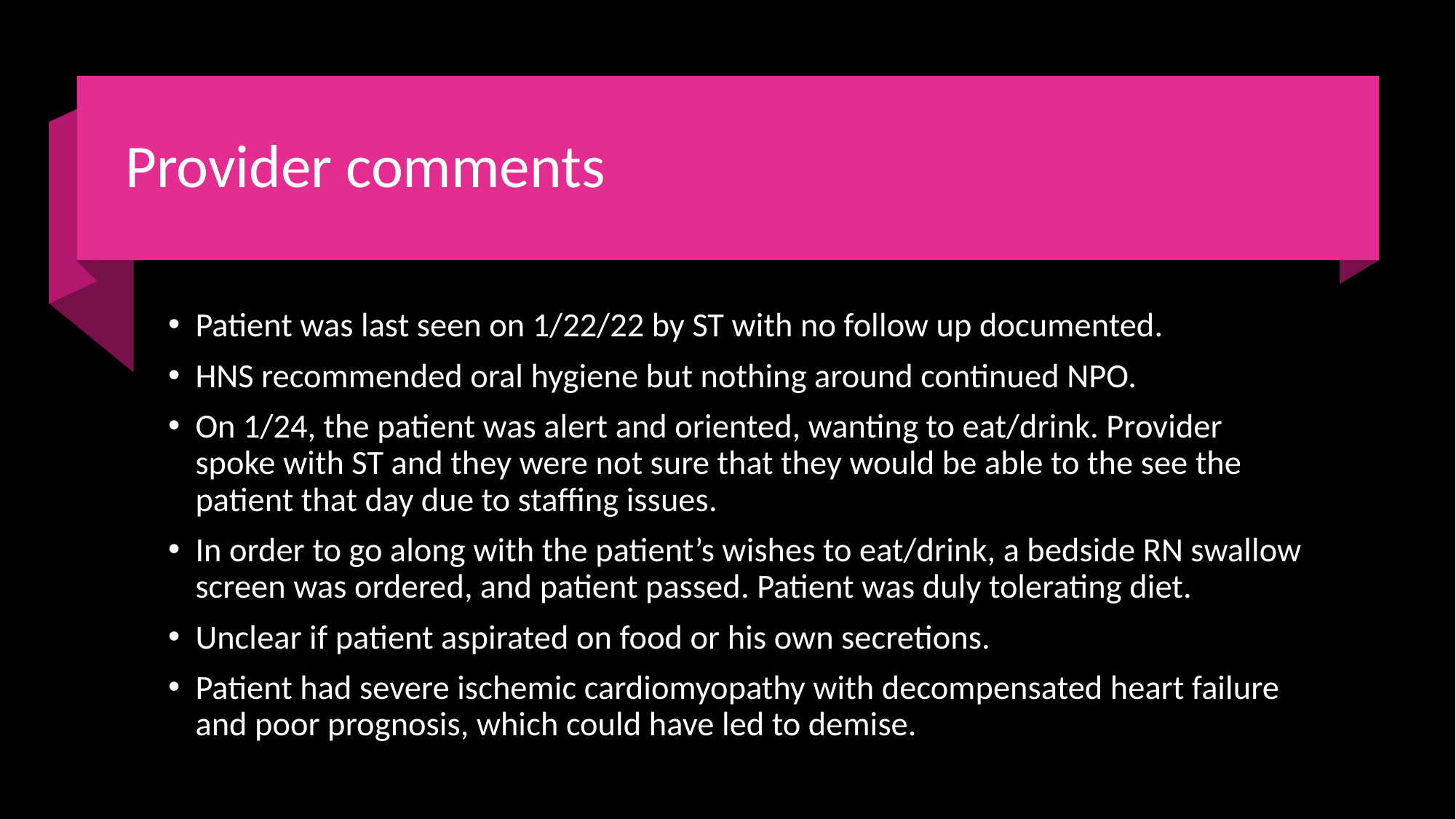

# Provider comments

Patient was last seen on 1/22/22 by ST with no follow up documented.
HNS recommended oral hygiene but nothing around continued NPO.
On 1/24, the patient was alert and oriented, wanting to eat/drink. Provider spoke with ST and they were not sure that they would be able to the see the patient that day due to staffing issues.
In order to go along with the patient’s wishes to eat/drink, a bedside RN swallow screen was ordered, and patient passed. Patient was duly tolerating diet.
Unclear if patient aspirated on food or his own secretions.
Patient had severe ischemic cardiomyopathy with decompensated heart failure and poor prognosis, which could have led to demise.